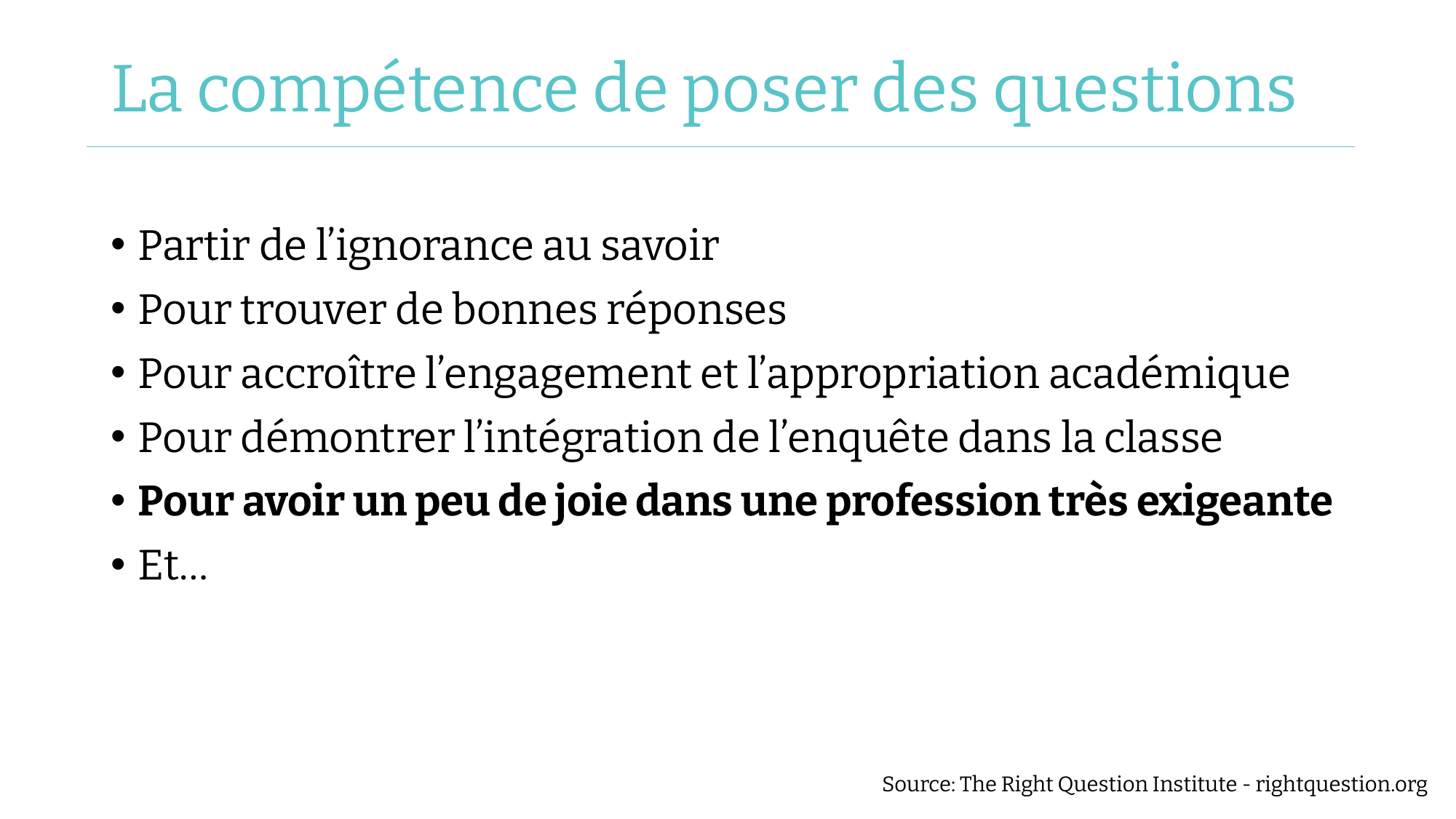

# La compétence de poser des questions
Partir de l’ignorance au savoir
Pour trouver de bonnes réponses
Pour accroître l’engagement et l’appropriation académique
Pour démontrer l’intégration de l’enquête dans la classe
Pour avoir un peu de joie dans une profession très exigeante
Et…